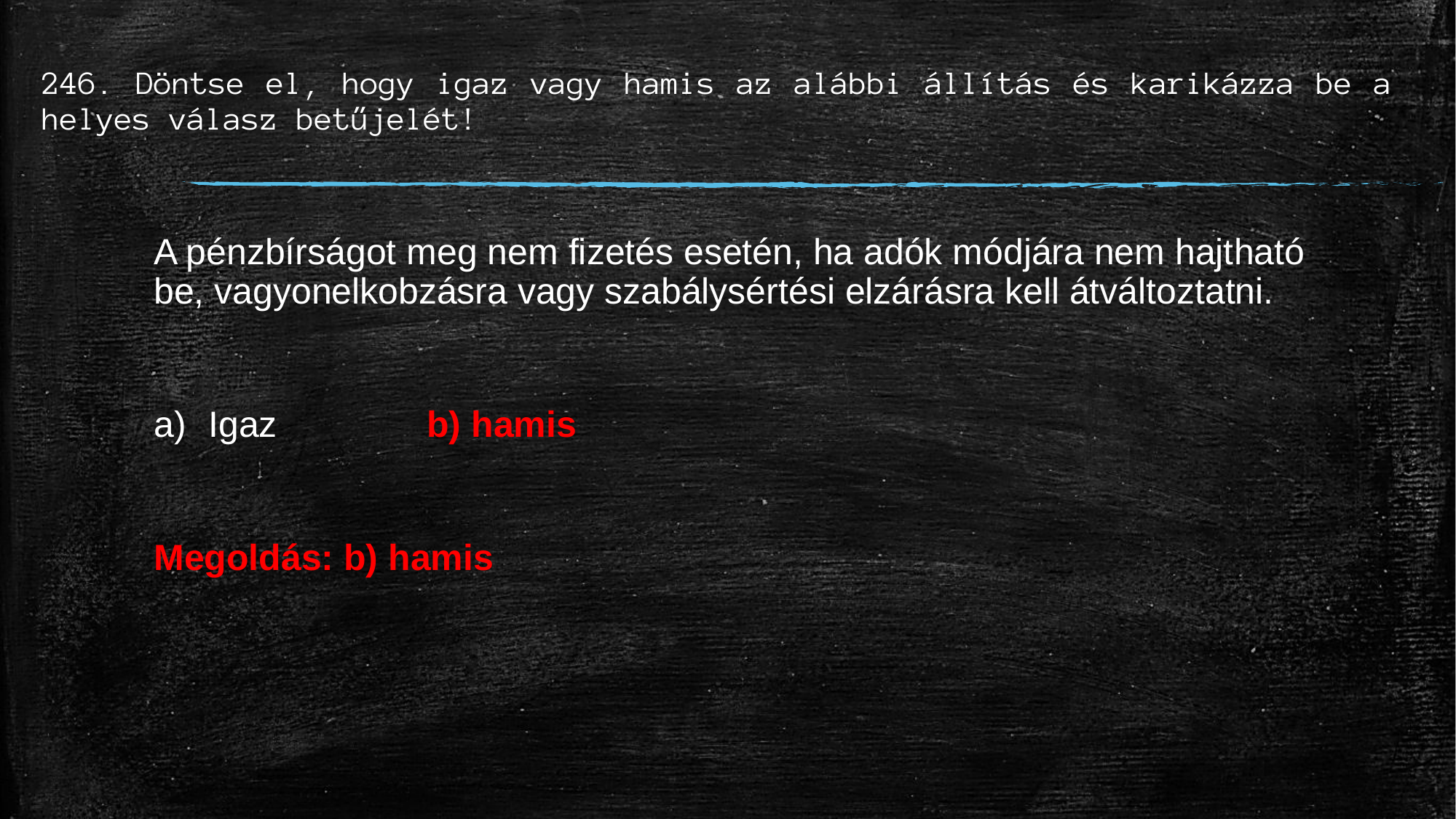

# 246. Döntse el, hogy igaz vagy hamis az alábbi állítás és karikázza be a helyes válasz betűjelét!
A pénzbírságot meg nem fizetés esetén, ha adók módjára nem hajtható be, vagyonelkobzásra vagy szabálysértési elzárásra kell átváltoztatni.

Igaz		b) hamis

Megoldás: b) hamis